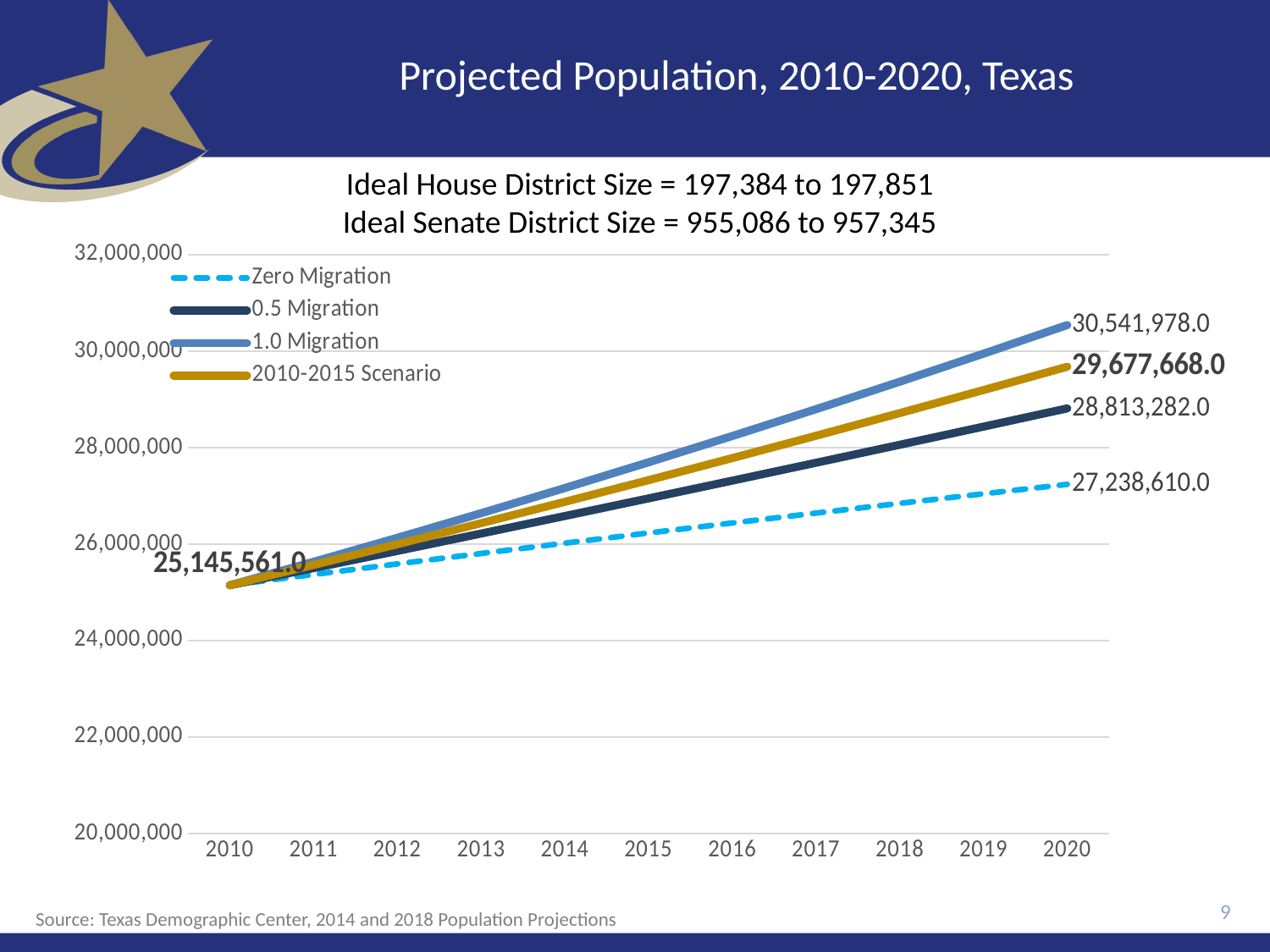

# Projected Population, 2010-2020, Texas
Ideal House District Size = 197,384 to 197,851
Ideal Senate District Size = 955,086 to 957,345

### Chart

| Category | Zero Migration | 0.5 Migration | 1.0 Migration | 2010-2015 Scenario |
|---|---|---|---|---|
| 2010 | 25145561.0 | 25145561.0 | 25145561.0 | 25145561.0 |
| 2011 | 25368140.0 | 25499699.0 | 25631695.0 | 25567291.0 |
| 2012 | 25587758.0 | 25857200.0 | 26130047.0 | 25996722.0 |
| 2013 | 25804803.0 | 26217850.0 | 26640165.0 | 26433242.0 |
| 2014 | 26018996.0 | 26581256.0 | 27161942.0 | 26876429.0 |
| 2015 | 26230098.0 | 26947116.0 | 27695284.0 | 27326193.0 |
| 2016 | 26438031.0 | 27315362.0 | 28240245.0 | 27782691.0 |
| 2017 | 26642846.0 | 27686234.0 | 28797290.0 | 28245982.0 |
| 2018 | 26844587.0 | 28059417.0 | 29366479.0 | 28716123.0 |
| 2019 | 27043215.0 | 28435222.0 | 29948091.0 | 29193268.0 |
| 2020 | 27238610.0 | 28813282.0 | 30541978.0 | 29677668.0 |
9
Source: Texas Demographic Center, 2014 and 2018 Population Projections